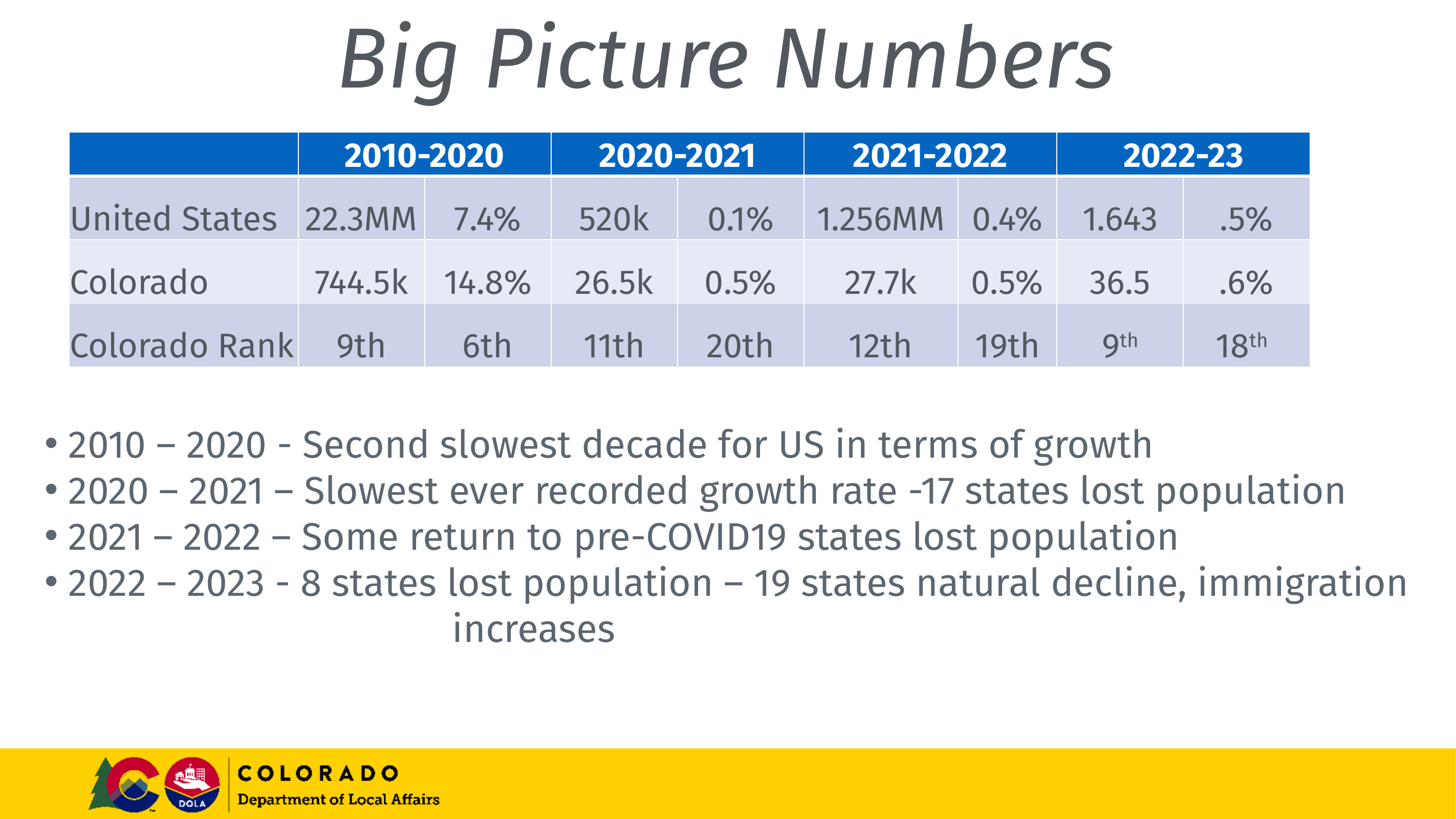

# Big Picture Numbers
|  | 2010-2020 |  | 2020-2021 |  | 2021-2022 |  | 2022-23 |  |
| --- | --- | --- | --- | --- | --- | --- | --- | --- |
| United States | 22.3MM | 7.4% | 520k | 0.1% | 1.256MM | 0.4% | 1.643 | .5% |
| Colorado | 744.5k | 14.8% | 26.5k | 0.5% | 27.7k | 0.5% | 36.5 | .6% |
| Colorado Rank | 9th | 6th | 11th | 20th | 12th | 19th | 9th | 18th |
2010 – 2020 - Second slowest decade for US in terms of growth
2020 – 2021 – Slowest ever recorded growth rate -17 states lost population
2021 – 2022 – Some return to pre-COVID19 states lost population
2022 – 2023 - 8 states lost population – 19 states natural decline, immigration 					increases